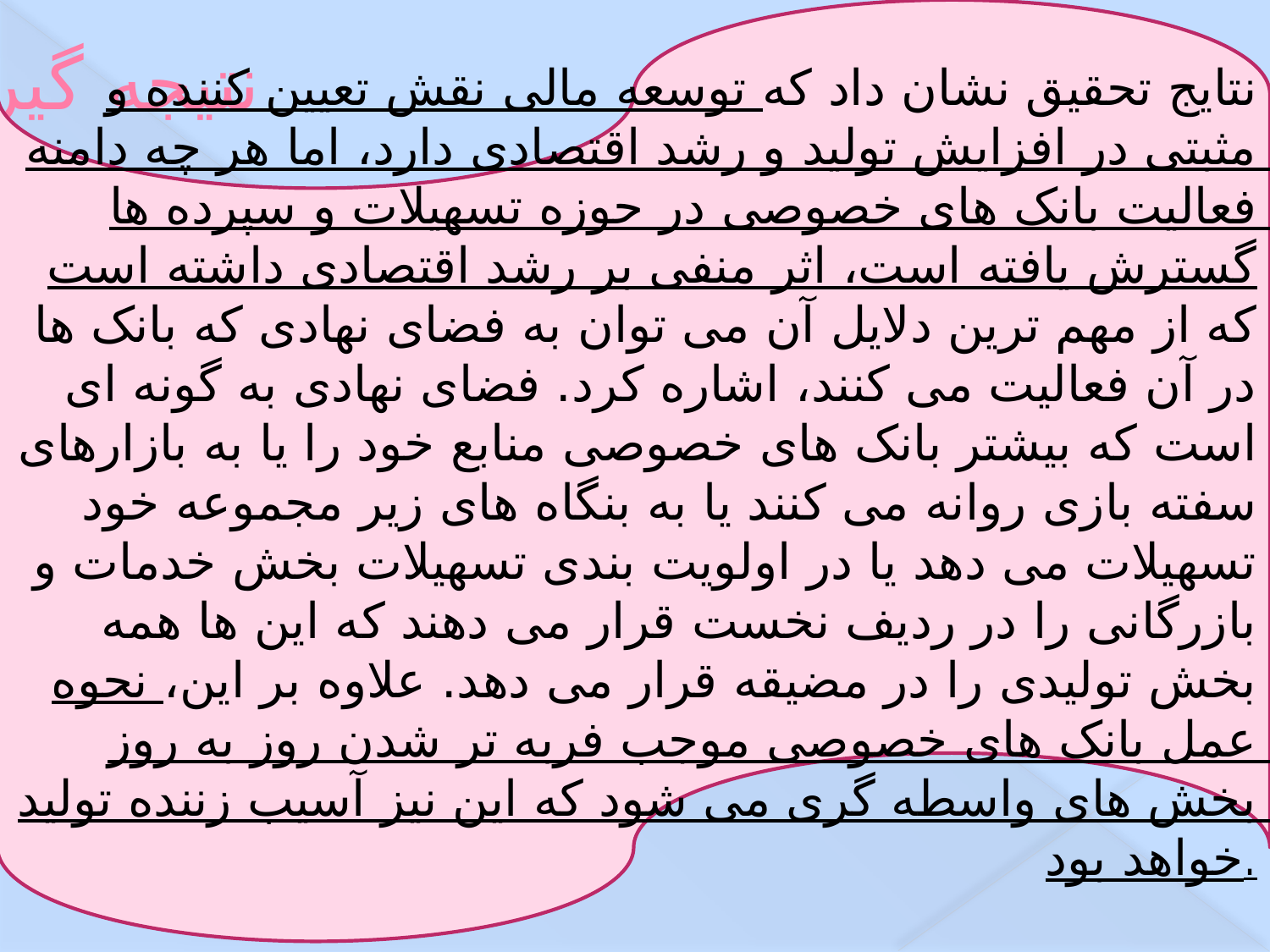

نتایج تحقیق نشان داد که توسعه مالی نقش تعیین کننده و مثبتی در افزایش تولید و رشد اقتصادی دارد، اما هر چه دامنه فعالیت بانک های خصوصی در حوزه تسهیلات و سپرده ها گسترش یافته است، اثر منفی بر رشد اقتصادی داشته است که از مهم ترین دلایل آن می توان به فضای نهادی که بانک ها در آن فعالیت می کنند، اشاره کرد. فضای نهادی به گونه ای است که بیشتر بانک های خصوصی منابع خود را یا به بازارهای سفته بازی روانه می کنند یا به بنگاه های زیر مجموعه خود تسهیلات می دهد یا در اولویت بندی تسهیلات بخش خدمات و بازرگانی را در ردیف نخست قرار می دهند که این ها همه بخش تولیدی را در مضیقه قرار می دهد. علاوه بر این، نحوه عمل بانک های خصوصی موجب فربه تر شدن روز به روز بخش های واسطه گری می شود که این نیز آسیب زننده تولید خواهد بود.
# نتیجه گیری